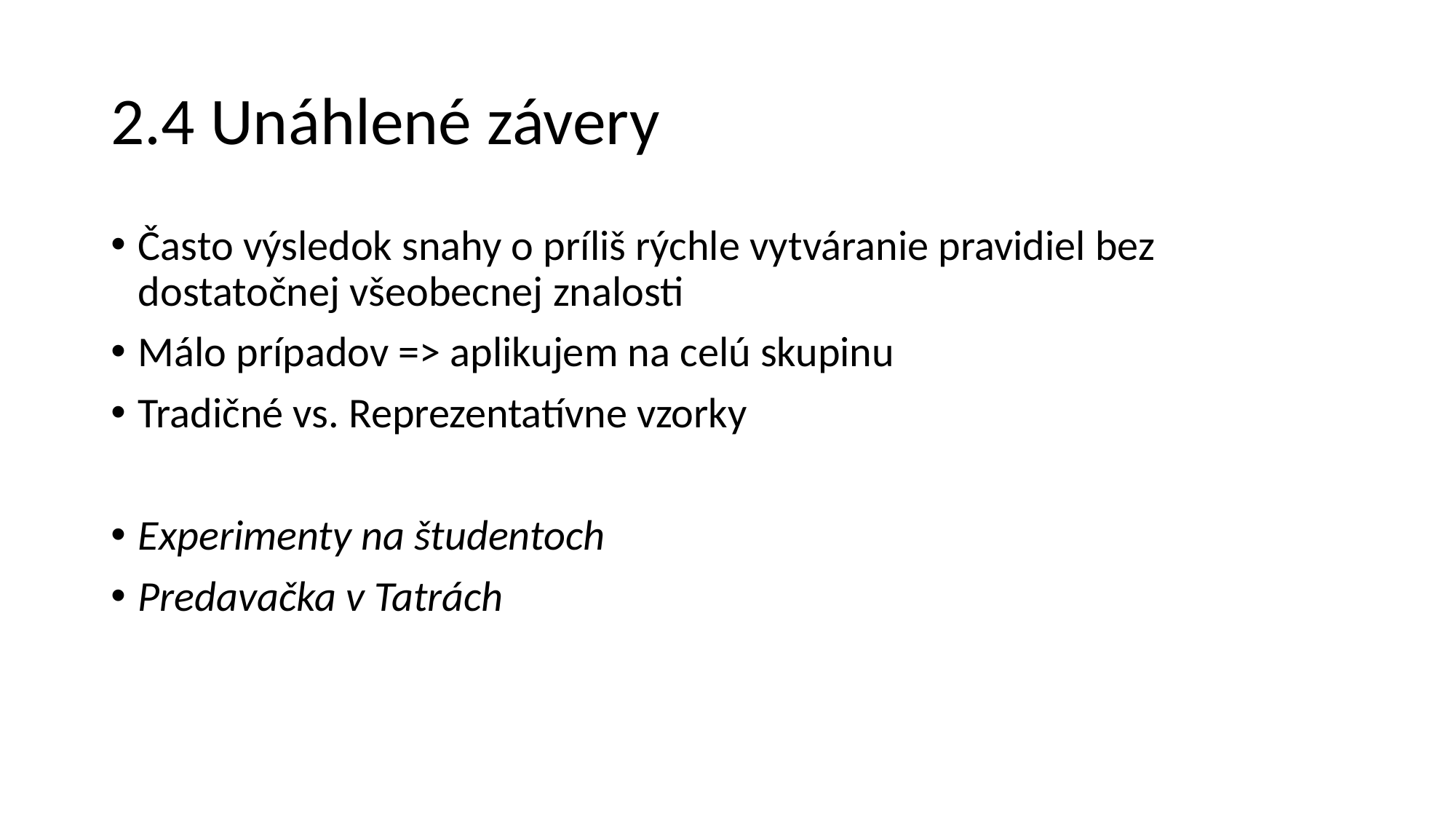

# 2.4 Unáhlené závery
Často výsledok snahy o príliš rýchle vytváranie pravidiel bez dostatočnej všeobecnej znalosti
Málo prípadov => aplikujem na celú skupinu
Tradičné vs. Reprezentatívne vzorky

Experimenty na študentoch
Predavačka v Tatrách